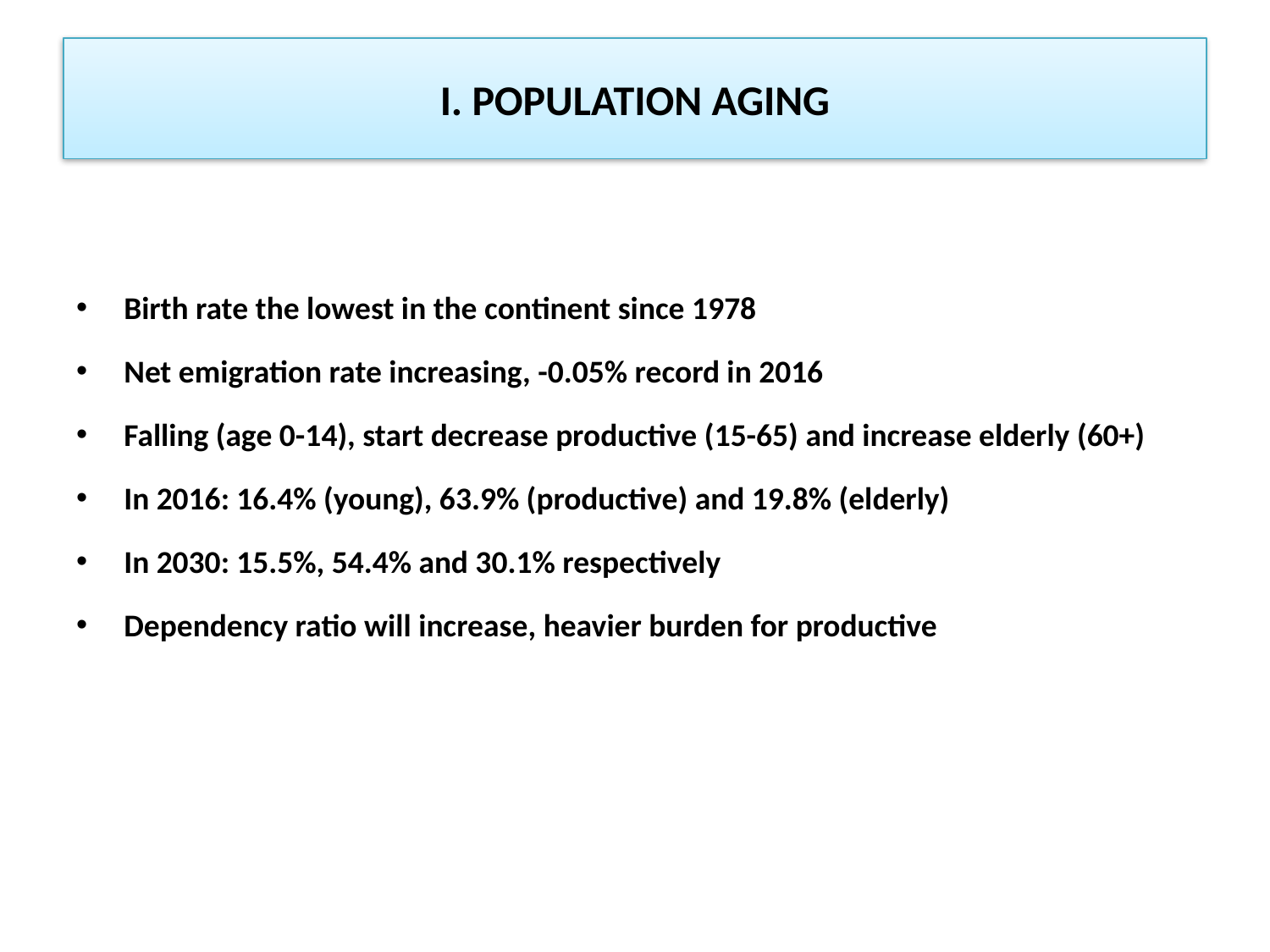

# I. POPULATION AGING

Birth rate the lowest in the continent since 1978
Net emigration rate increasing, -0.05% record in 2016
Falling (age 0-14), start decrease productive (15-65) and increase elderly (60+)
In 2016: 16.4% (young), 63.9% (productive) and 19.8% (elderly)
In 2030: 15.5%, 54.4% and 30.1% respectively
Dependency ratio will increase, heavier burden for productive